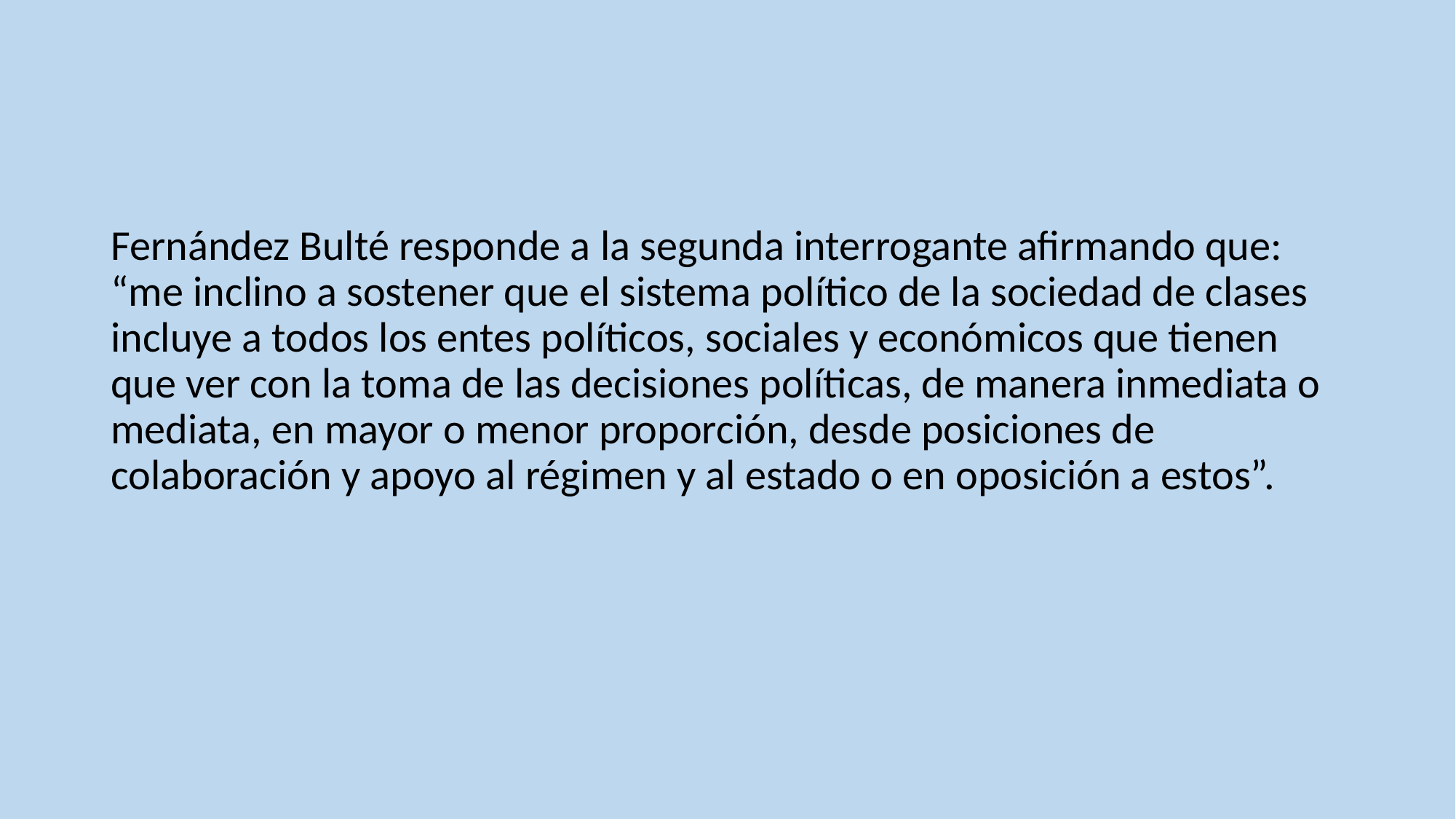

Fernández Bulté responde a la segunda interrogante afirmando que: “me inclino a sostener que el sistema político de la sociedad de clases incluye a todos los entes políticos, sociales y económicos que tienen que ver con la toma de las decisiones políticas, de manera inmediata o mediata, en mayor o menor proporción, desde posiciones de colaboración y apoyo al régimen y al estado o en oposición a estos”.